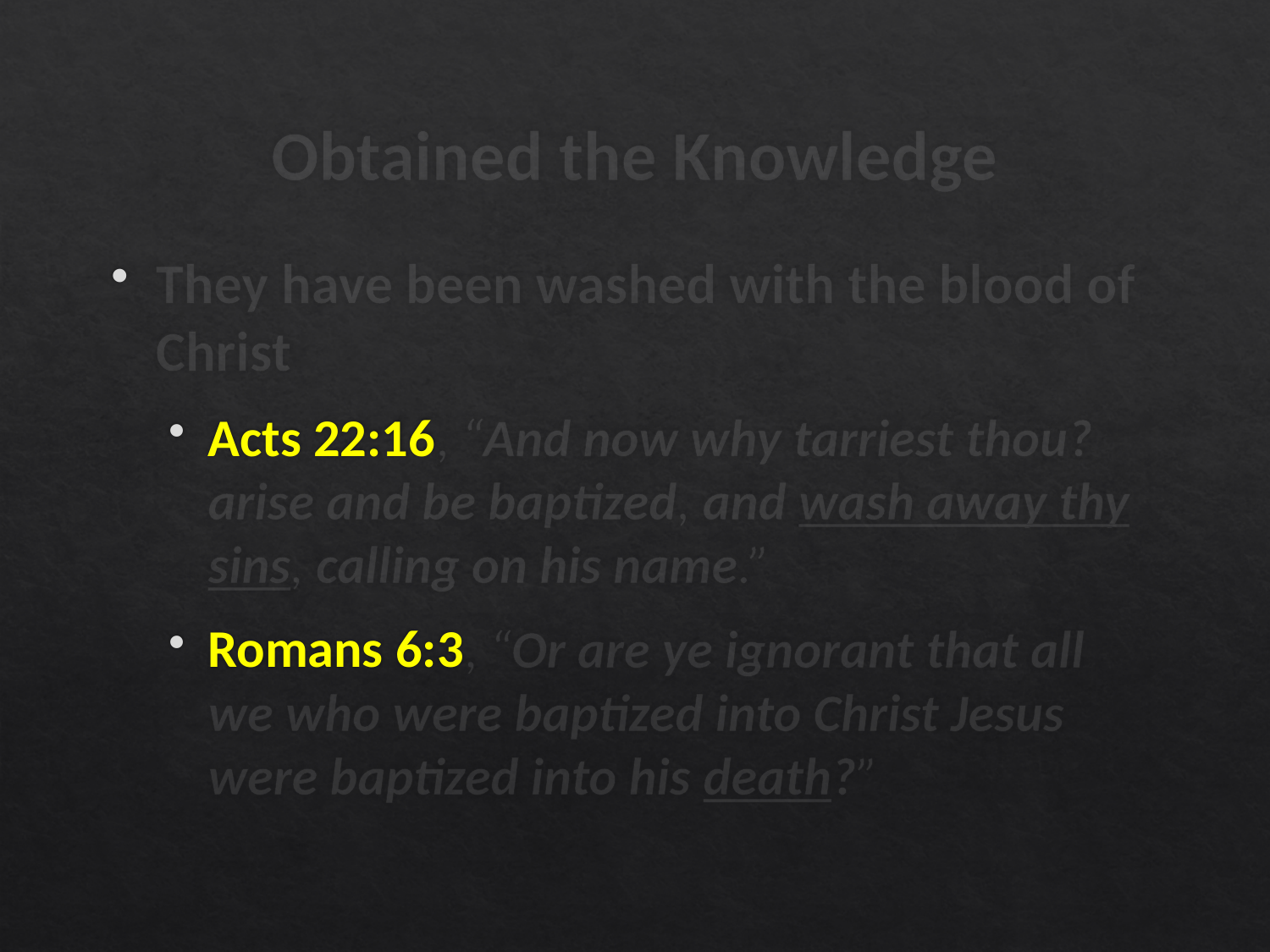

# Obtained the Knowledge
They have been washed with the blood of Christ
Acts 22:16, “And now why tarriest thou? arise and be baptized, and wash away thy sins, calling on his name.”
Romans 6:3, “Or are ye ignorant that all we who were baptized into Christ Jesus were baptized into his death?”